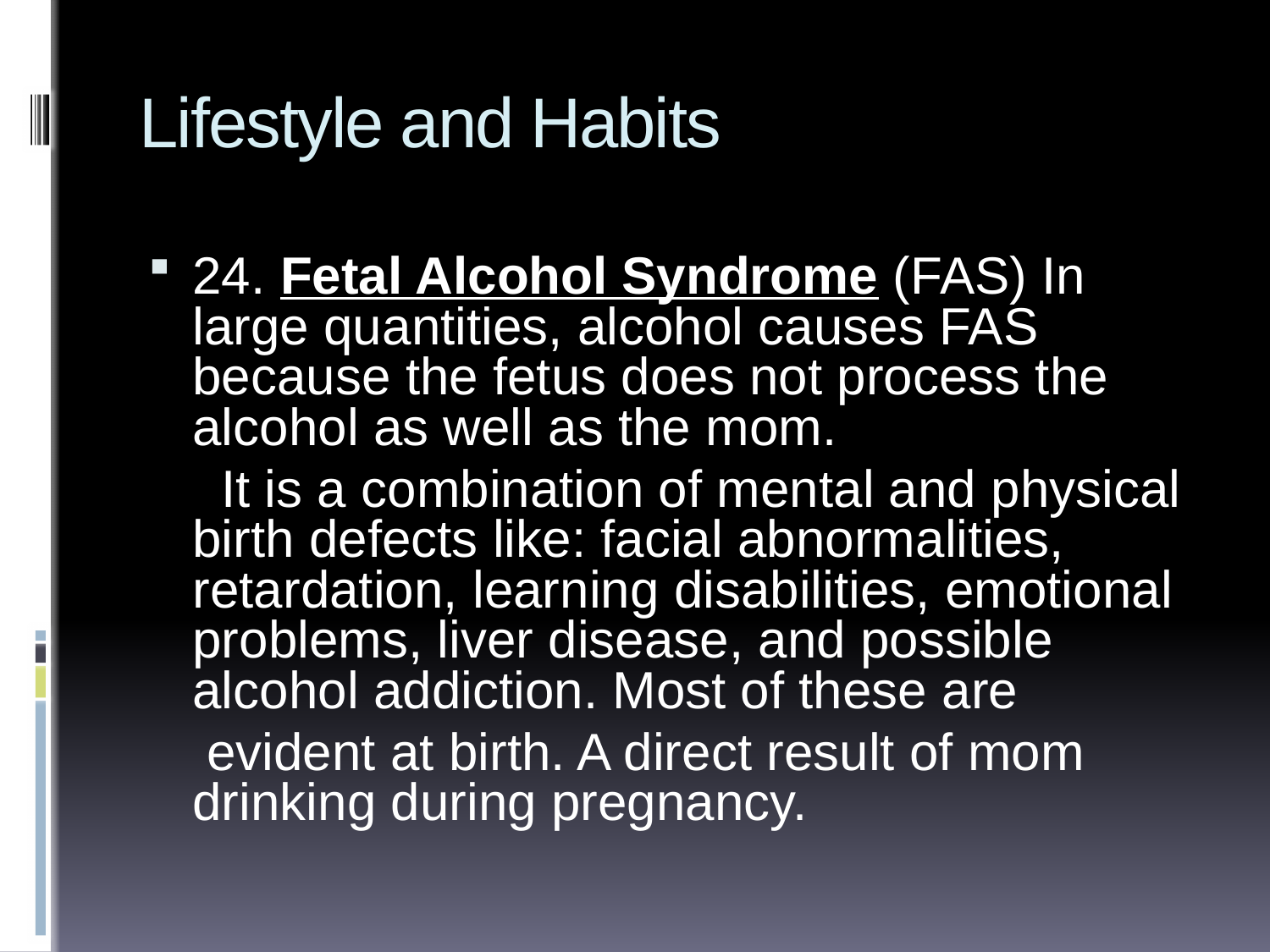

# Lifestyle and Habits
24. Fetal Alcohol Syndrome (FAS) In large quantities, alcohol causes FAS because the fetus does not process the alcohol as well as the mom.
     It is a combination of mental and physical birth defects like: facial abnormalities, retardation, learning disabilities, emotional problems, liver disease, and possible alcohol addiction. Most of these are
    evident at birth. A direct result of mom drinking during pregnancy.